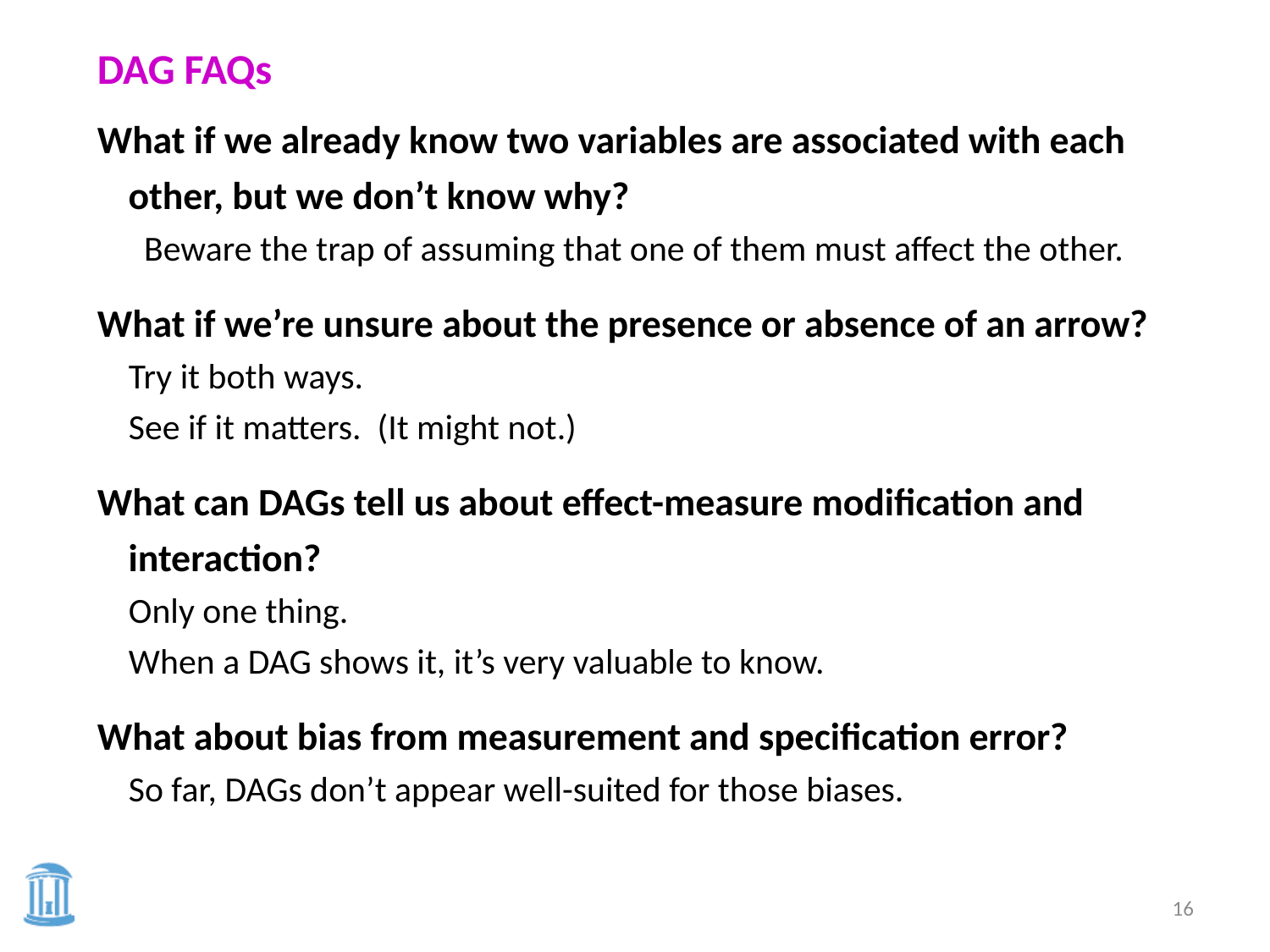

DAG FAQs
What if we already know two variables are associated with each other, but we don’t know why?
Beware the trap of assuming that one of them must affect the other.

What if we’re unsure about the presence or absence of an arrow?
Try it both ways.
See if it matters.  (It might not.)

What can DAGs tell us about effect-measure modification and interaction?
Only one thing.
When a DAG shows it, it’s very valuable to know.

What about bias from measurement and specification error?
So far, DAGs don’t appear well-suited for those biases.
16